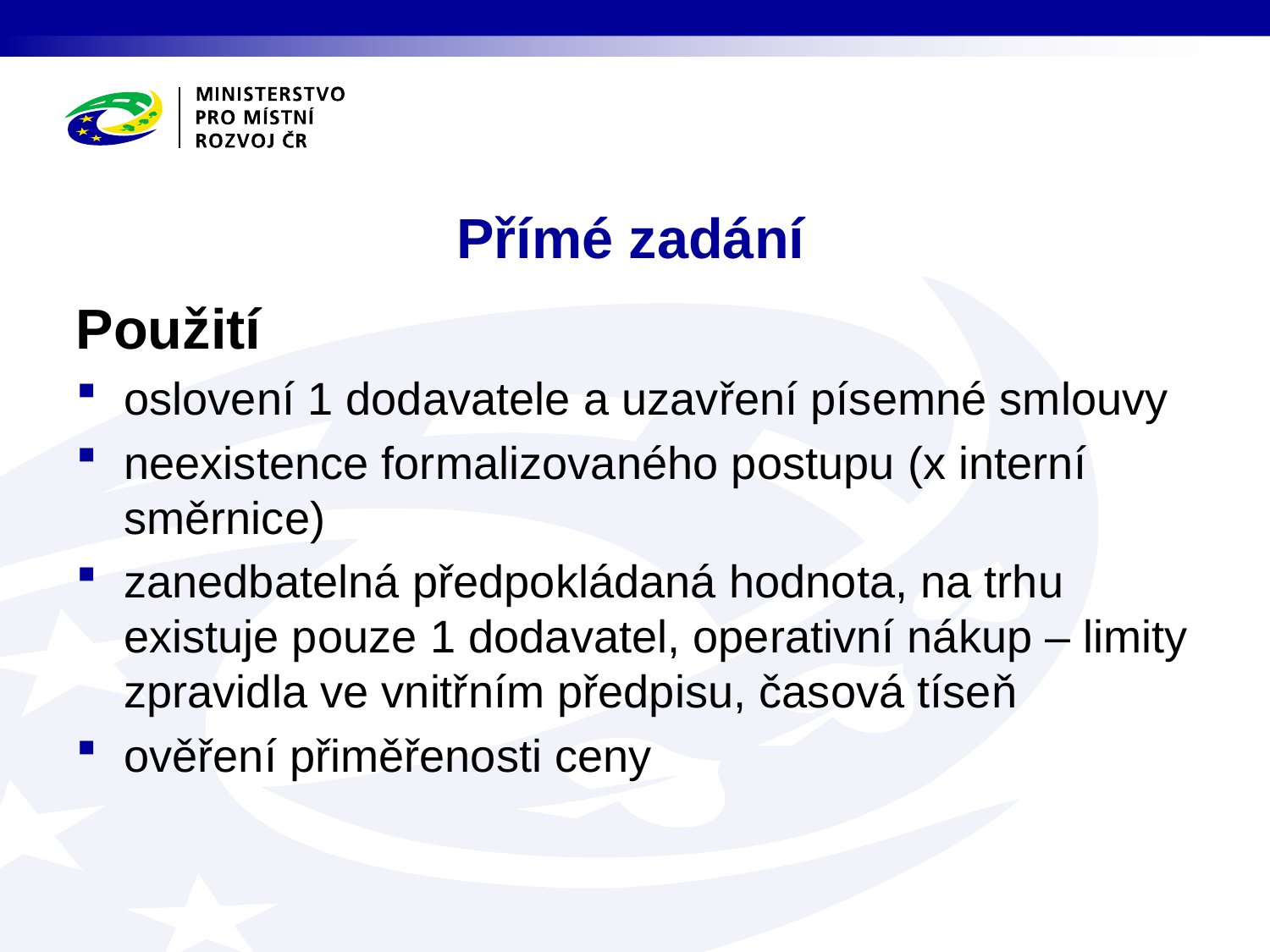

# Přímé zadání
Použití
oslovení 1 dodavatele a uzavření písemné smlouvy
neexistence formalizovaného postupu (x interní směrnice)
zanedbatelná předpokládaná hodnota, na trhu existuje pouze 1 dodavatel, operativní nákup – limity zpravidla ve vnitřním předpisu, časová tíseň
ověření přiměřenosti ceny